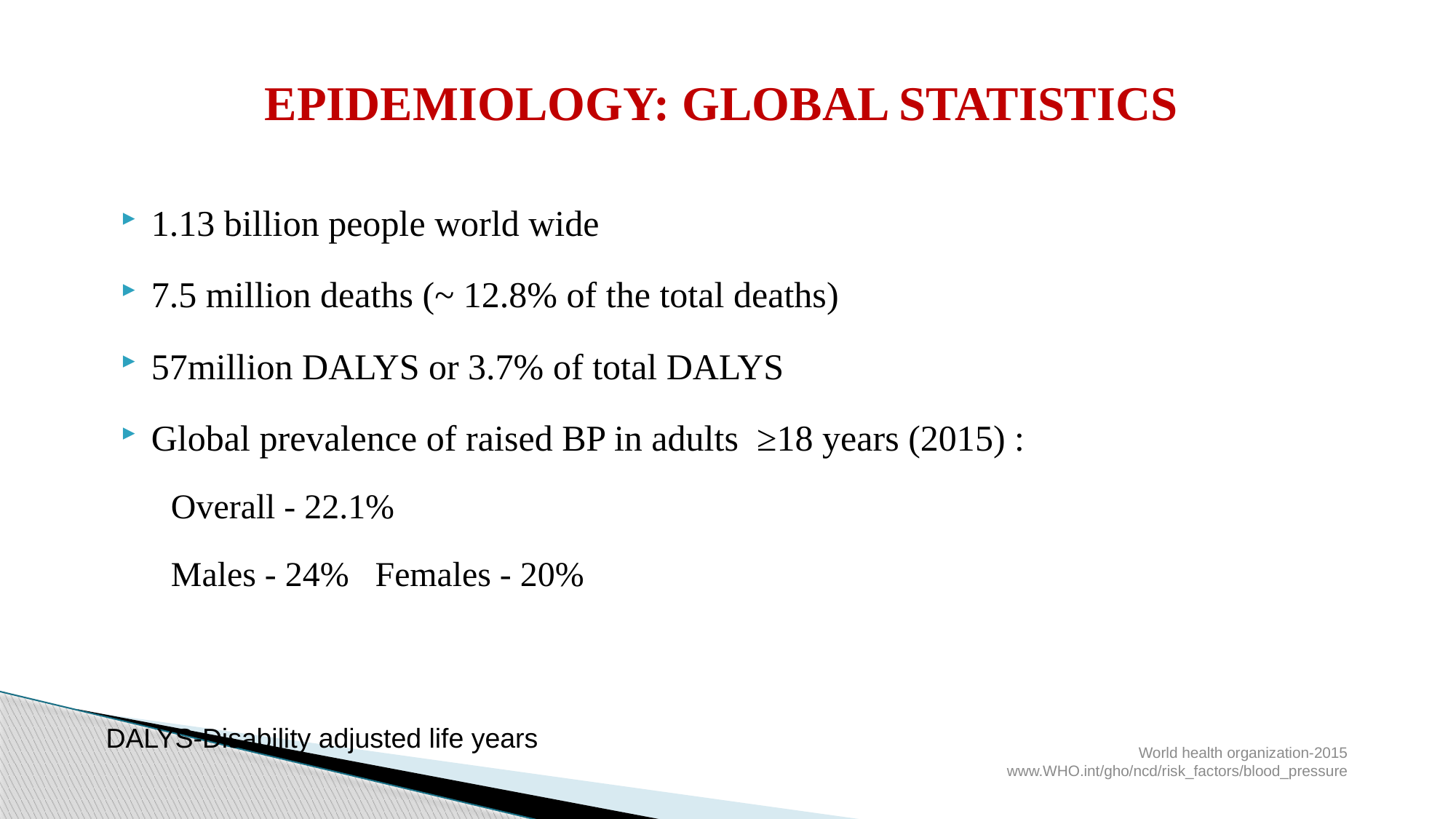

# EPIDEMIOLOGY: GLOBAL STATISTICS
1.13 billion people world wide
7.5 million deaths (~ 12.8% of the total deaths)
57million DALYS or 3.7% of total DALYS
Global prevalence of raised BP in adults  ≥18 years (2015) :
 Overall - 22.1%
 Males - 24%   Females - 20%

DALYS-Disability adjusted life years
World health organization-2015
www.WHO.int/gho/ncd/risk_factors/blood_pressure